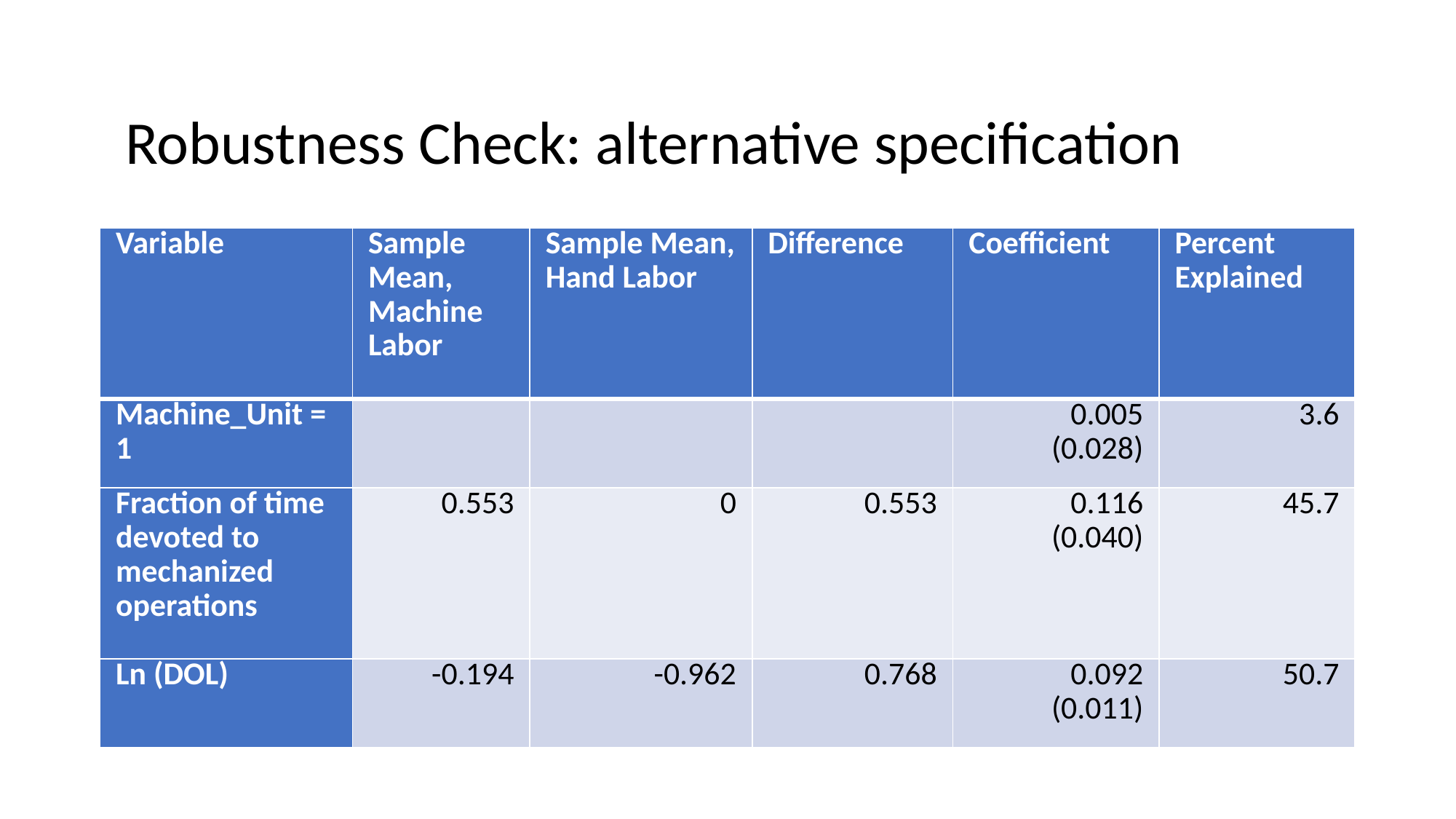

# Robustness Check: alternative specification
| Variable | Sample Mean, Machine Labor | Sample Mean, Hand Labor | Difference | Coefficient | Percent Explained |
| --- | --- | --- | --- | --- | --- |
| Machine\_Unit = 1 |  |  |  | 0.005 (0.028) | 3.6 |
| Fraction of time devoted to mechanized operations | 0.553 | 0 | 0.553 | 0.116 (0.040) | 45.7 |
| Ln (DOL) | -0.194 | -0.962 | 0.768 | 0.092 (0.011) | 50.7 |